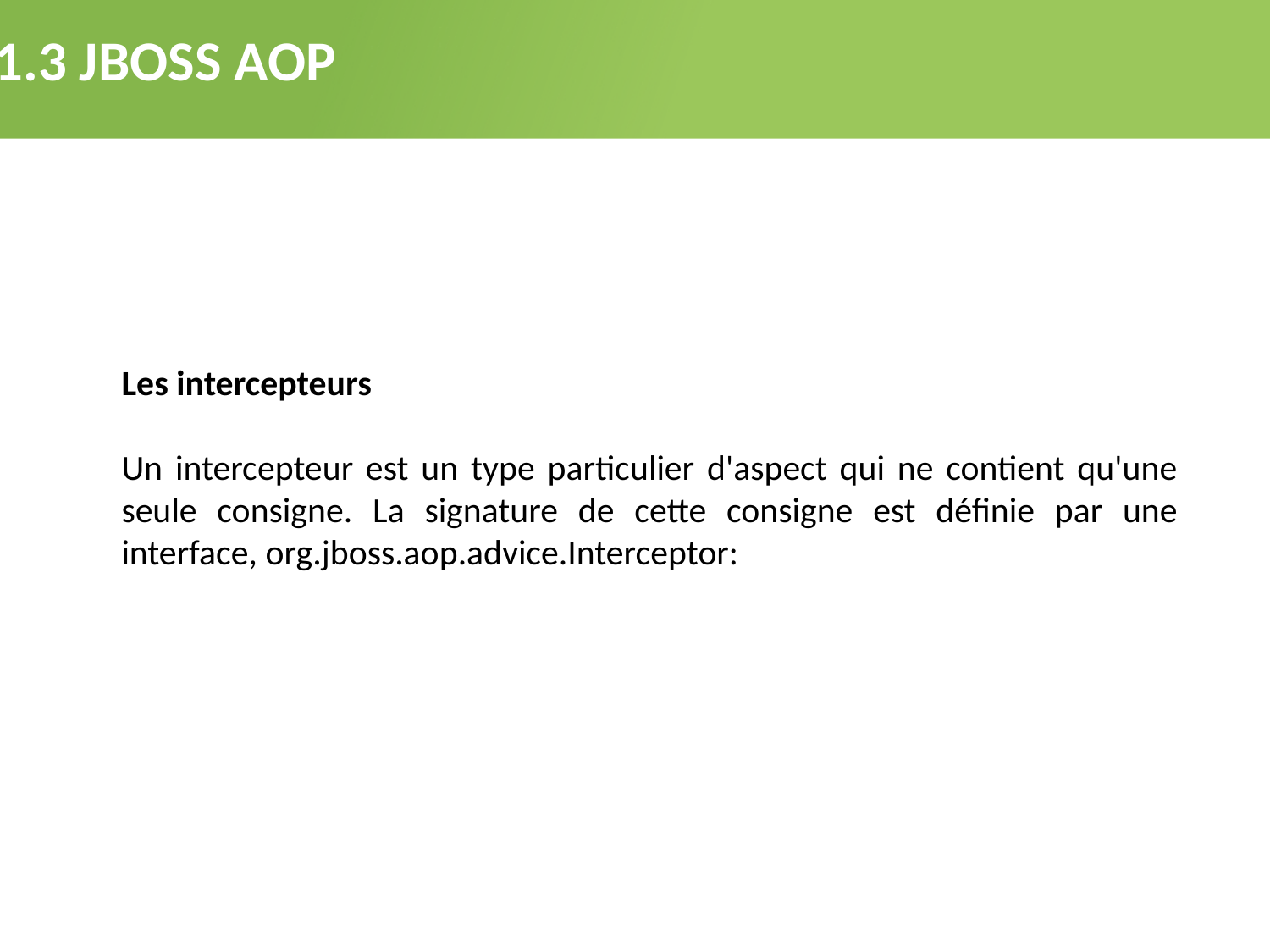

2.1.3 JBOSS AOP
Les intercepteurs

Un intercepteur est un type particulier d'aspect qui ne contient qu'une seule consigne. La signature de cette consigne est définie par une interface, org.jboss.aop.advice.Interceptor: